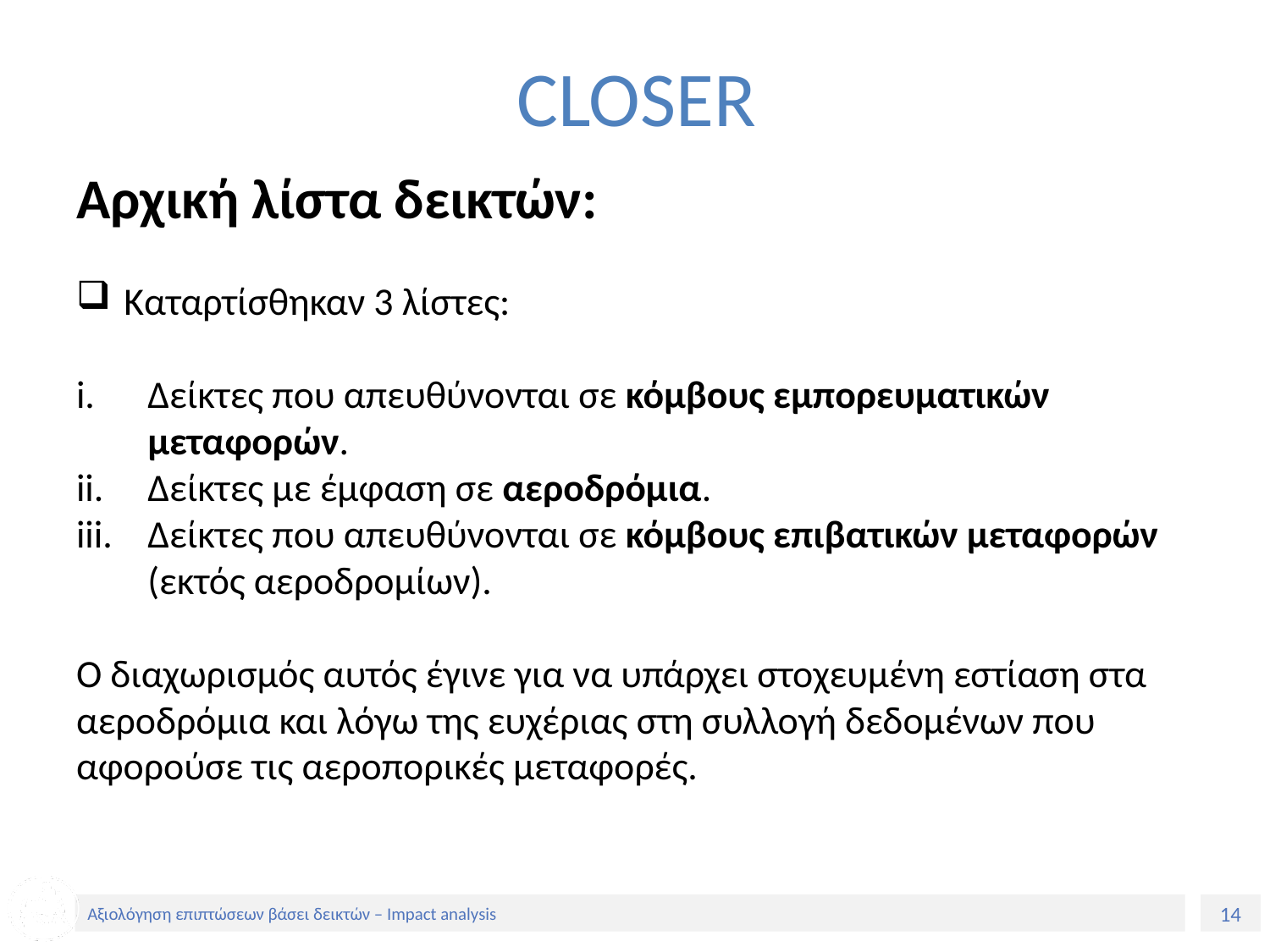

# CLOSER
Αρχική λίστα δεικτών:

Καταρτίσθηκαν 3 λίστες:

Δείκτες που απευθύνονται σε κόμβους εμπορευματικών μεταφορών.
Δείκτες με έμφαση σε αεροδρόμια.
Δείκτες που απευθύνονται σε κόμβους επιβατικών μεταφορών (εκτός αεροδρομίων).

Ο διαχωρισμός αυτός έγινε για να υπάρχει στοχευμένη εστίαση στα αεροδρόμια και λόγω της ευχέριας στη συλλογή δεδομένων που αφορούσε τις αεροπορικές μεταφορές.